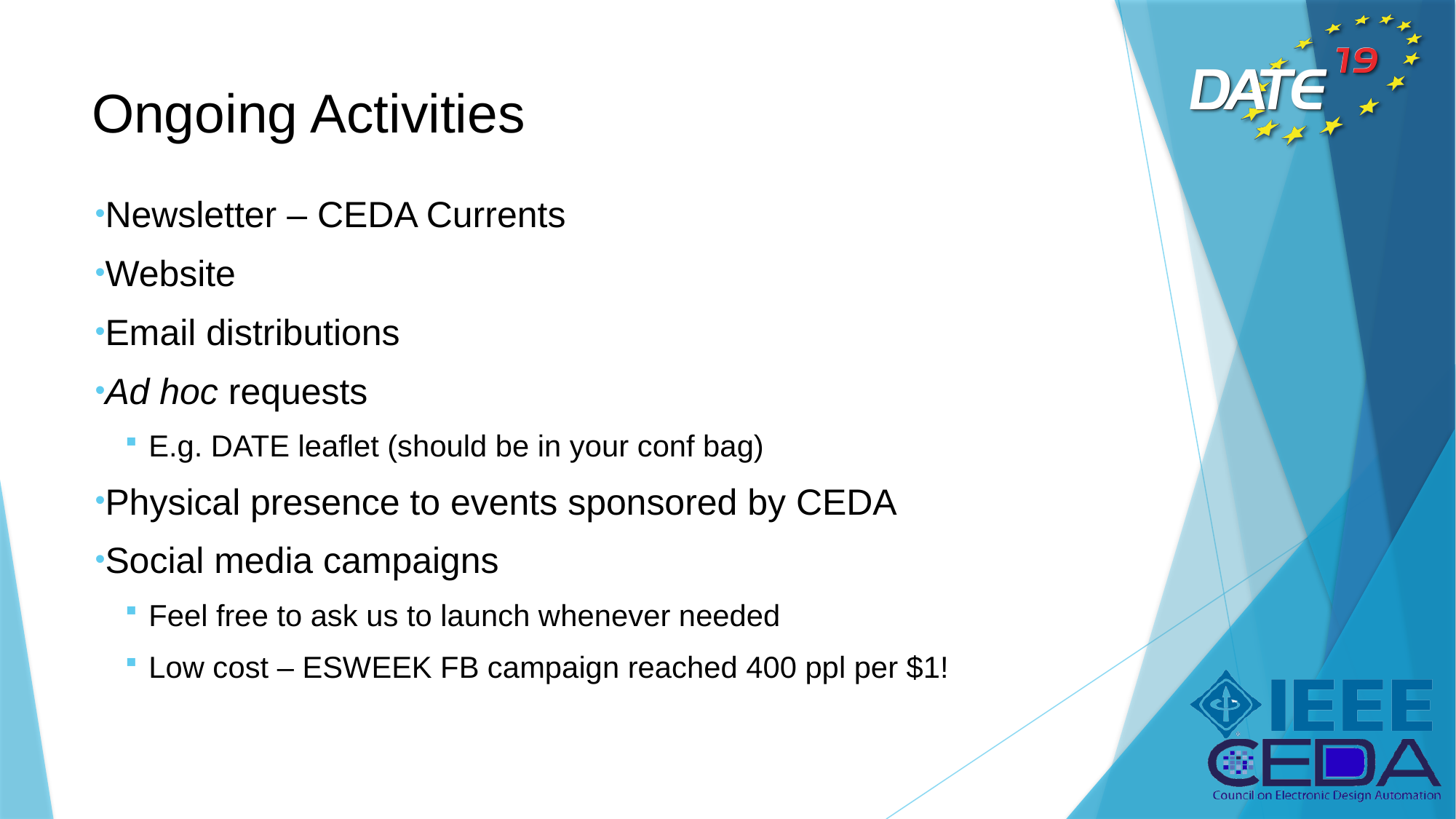

# Ongoing Activities
Newsletter – CEDA Currents
Website
Email distributions
Ad hoc requests
E.g. DATE leaflet (should be in your conf bag)
Physical presence to events sponsored by CEDA
Social media campaigns
Feel free to ask us to launch whenever needed
Low cost – ESWEEK FB campaign reached 400 ppl per $1!